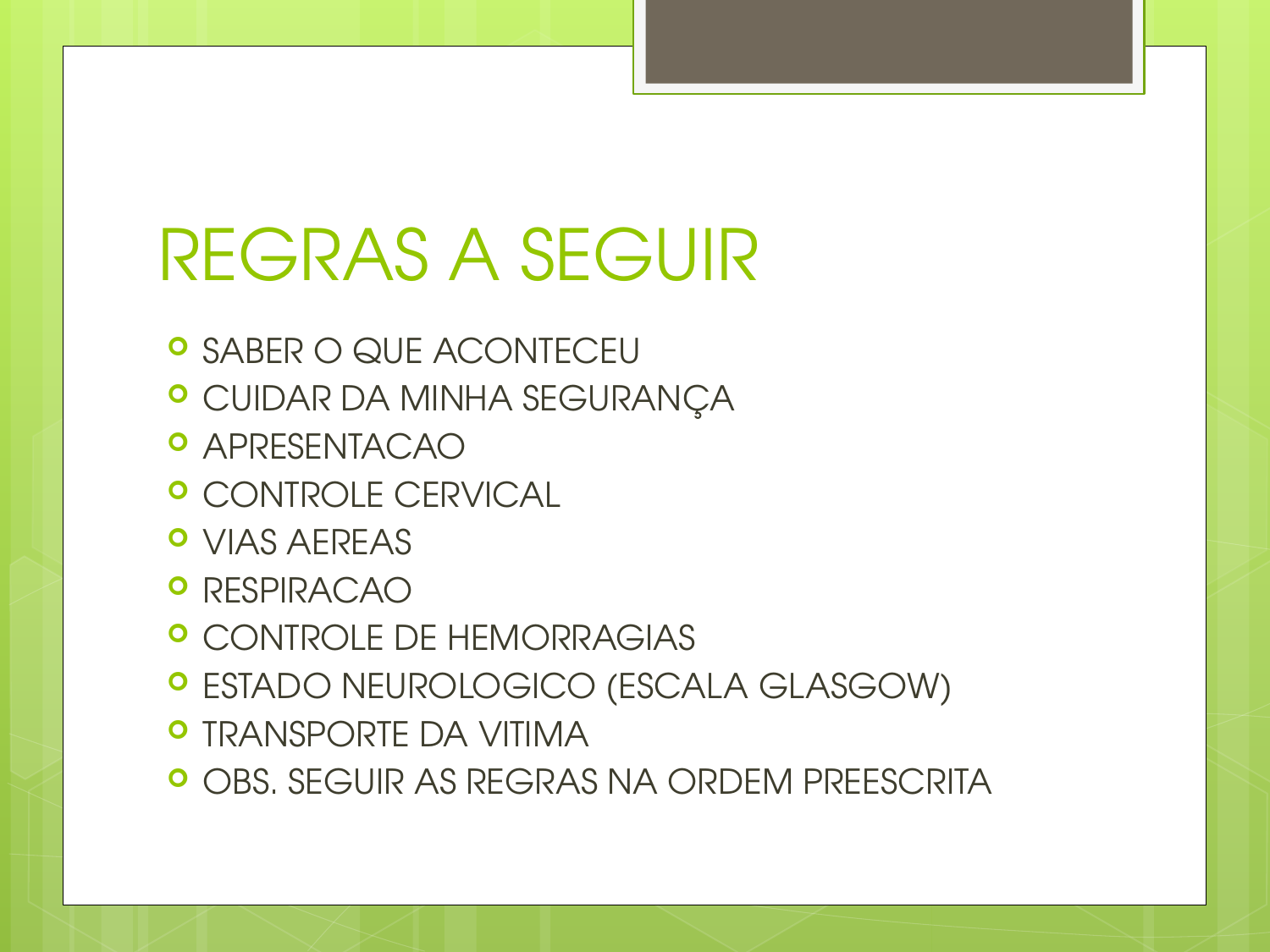

# REGRAS A SEGUIR
SABER O QUE ACONTECEU
CUIDAR DA MINHA SEGURANÇA
APRESENTACAO
CONTROLE CERVICAL
VIAS AEREAS
RESPIRACAO
CONTROLE DE HEMORRAGIAS
ESTADO NEUROLOGICO (ESCALA GLASGOW)
TRANSPORTE DA VITIMA
OBS. SEGUIR AS REGRAS NA ORDEM PREESCRITA